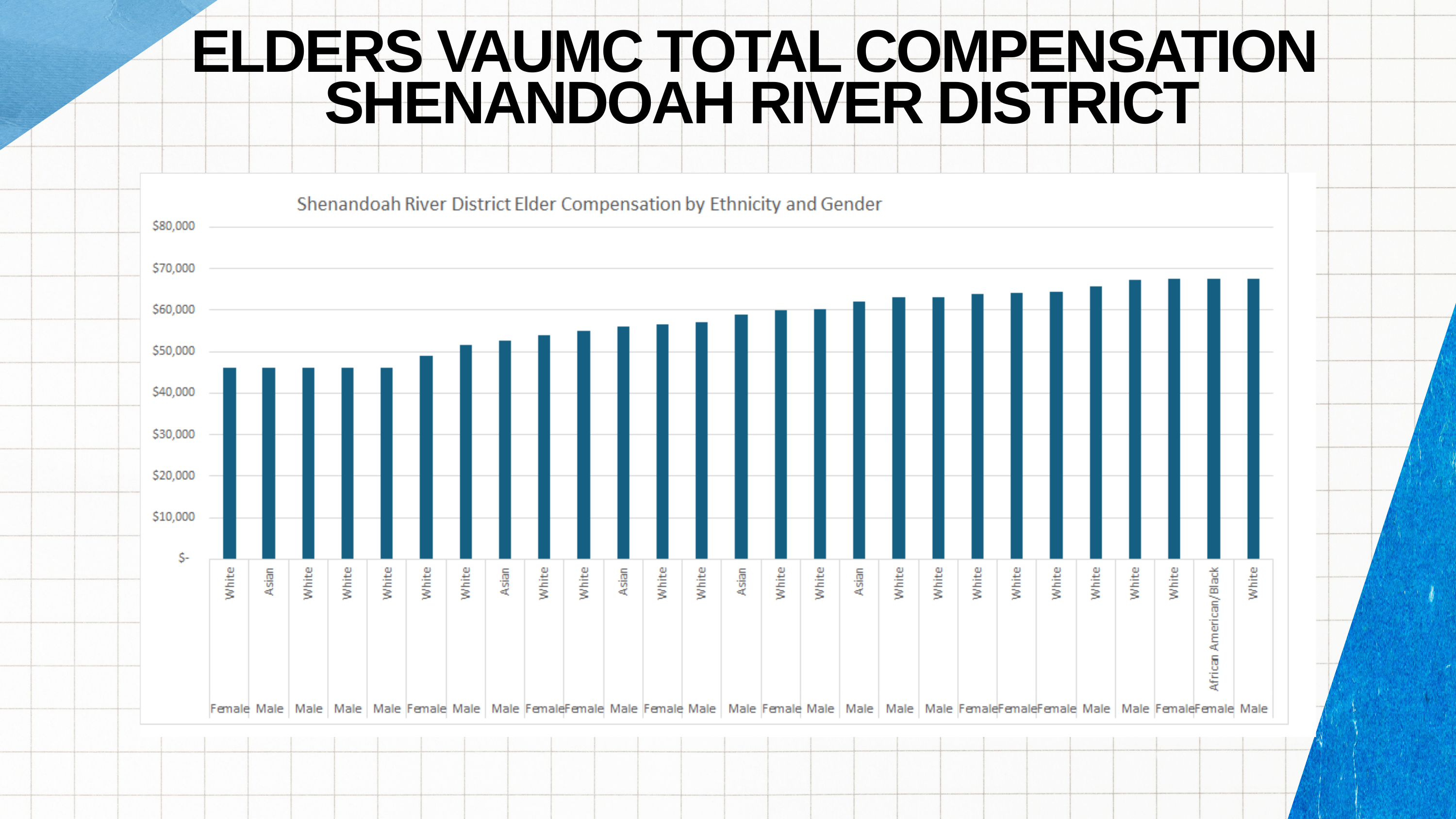

ELDERS VAUMC TOTAL COMPENSATION
SHENANDOAH RIVER DISTRICT